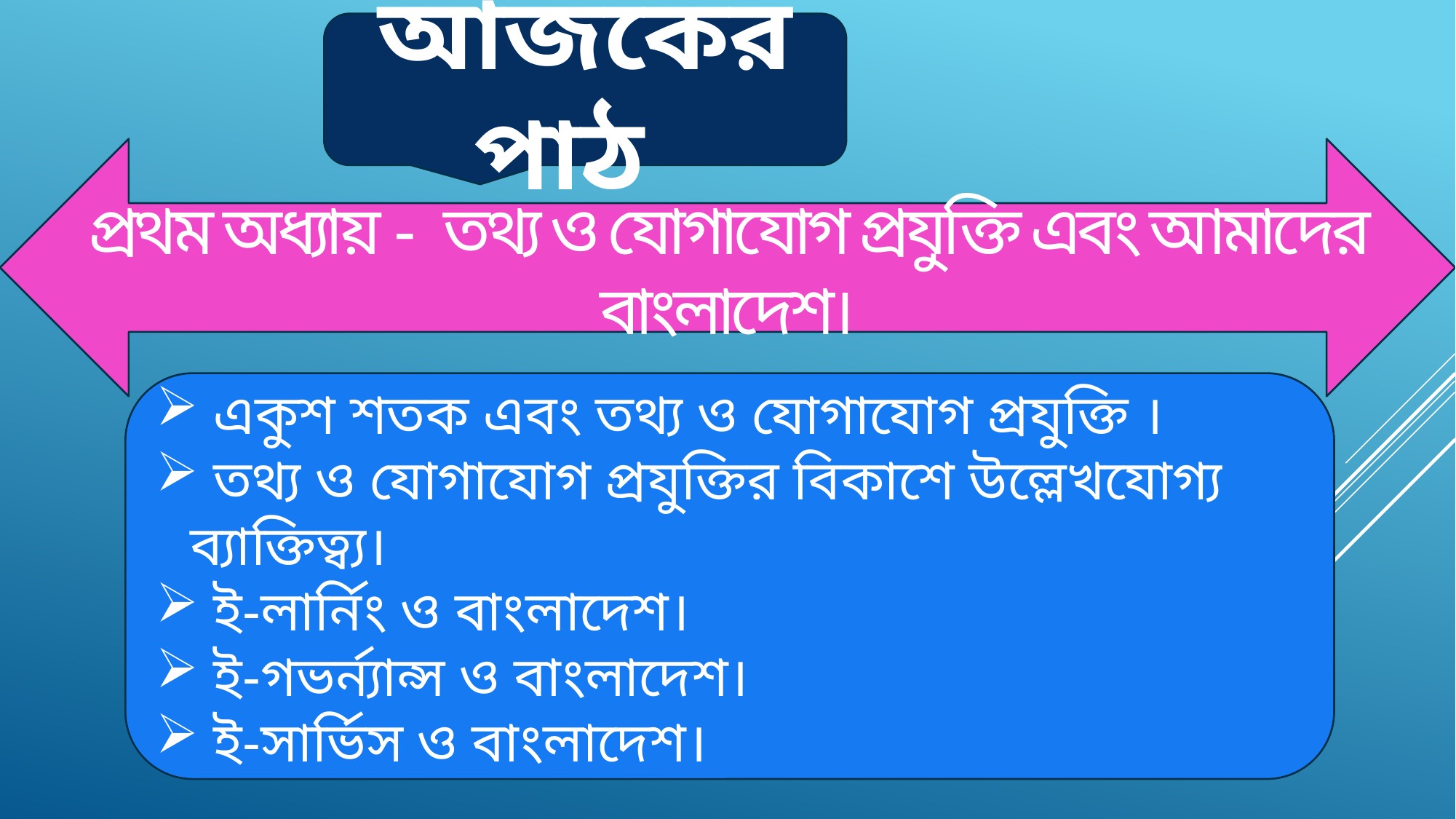

আজকের পাঠ
প্রথম অধ্যায় -  তথ্য ও যোগাযোগ প্রযুক্তি এবং আমাদের বাংলাদেশ।
 একুশ শতক এবং তথ্য ও যোগাযোগ প্রযুক্তি ।
 তথ্য ও যোগাযোগ প্রযুক্তির বিকাশে উল্লেখযোগ্য ব্যাক্তিত্ব্য।
 ই-লার্নিং ও বাংলাদেশ।
 ই-গভর্ন্যান্স ও বাংলাদেশ।
 ই-সার্ভিস ও বাংলাদেশ।